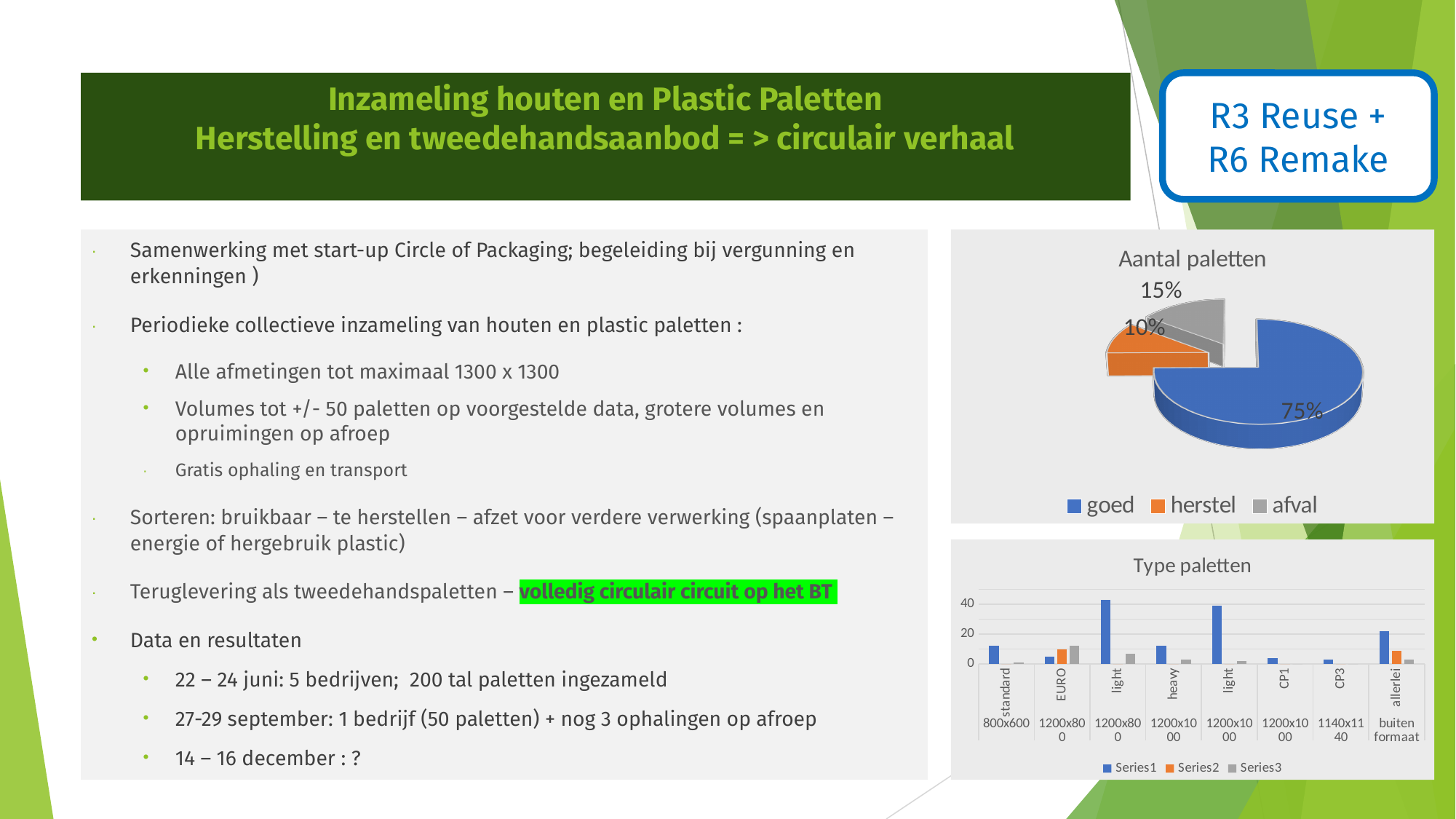

# Inzameling houten en Plastic Paletten Herstelling en tweedehandsaanbod = > circulair verhaal
R3 Reuse +
 R6 Remake
Samenwerking met start-up Circle of Packaging; begeleiding bij vergunning en erkenningen )
Periodieke collectieve inzameling van houten en plastic paletten :
Alle afmetingen tot maximaal 1300 x 1300
Volumes tot +/- 50 paletten op voorgestelde data, grotere volumes en opruimingen op afroep
Gratis ophaling en transport
Sorteren: bruikbaar – te herstellen – afzet voor verdere verwerking (spaanplaten – energie of hergebruik plastic)
Teruglevering als tweedehandspaletten – volledig circulair circuit op het BT
Data en resultaten
22 – 24 juni: 5 bedrijven;  200 tal paletten ingezameld
27-29 september: 1 bedrijf (50 paletten) + nog 3 ophalingen op afroep
14 – 16 december : ?

[unsupported chart]

### Chart: Type paletten

| Category |  |  |  |
|---|---|---|---|
| standard | 12.0 | 0.0 | 1.0 |
| EURO | 5.0 | 10.0 | 12.0 |
| light | 43.0 | 0.0 | 7.0 |
| heavy | 12.0 | 0.0 | 3.0 |
| light | 39.0 | 0.0 | 2.0 |
| CP1 | 4.0 | 0.0 | 0.0 |
| CP3 | 3.0 | 0.0 | 0.0 |
| allerlei | 22.0 | 9.0 | 3.0 |